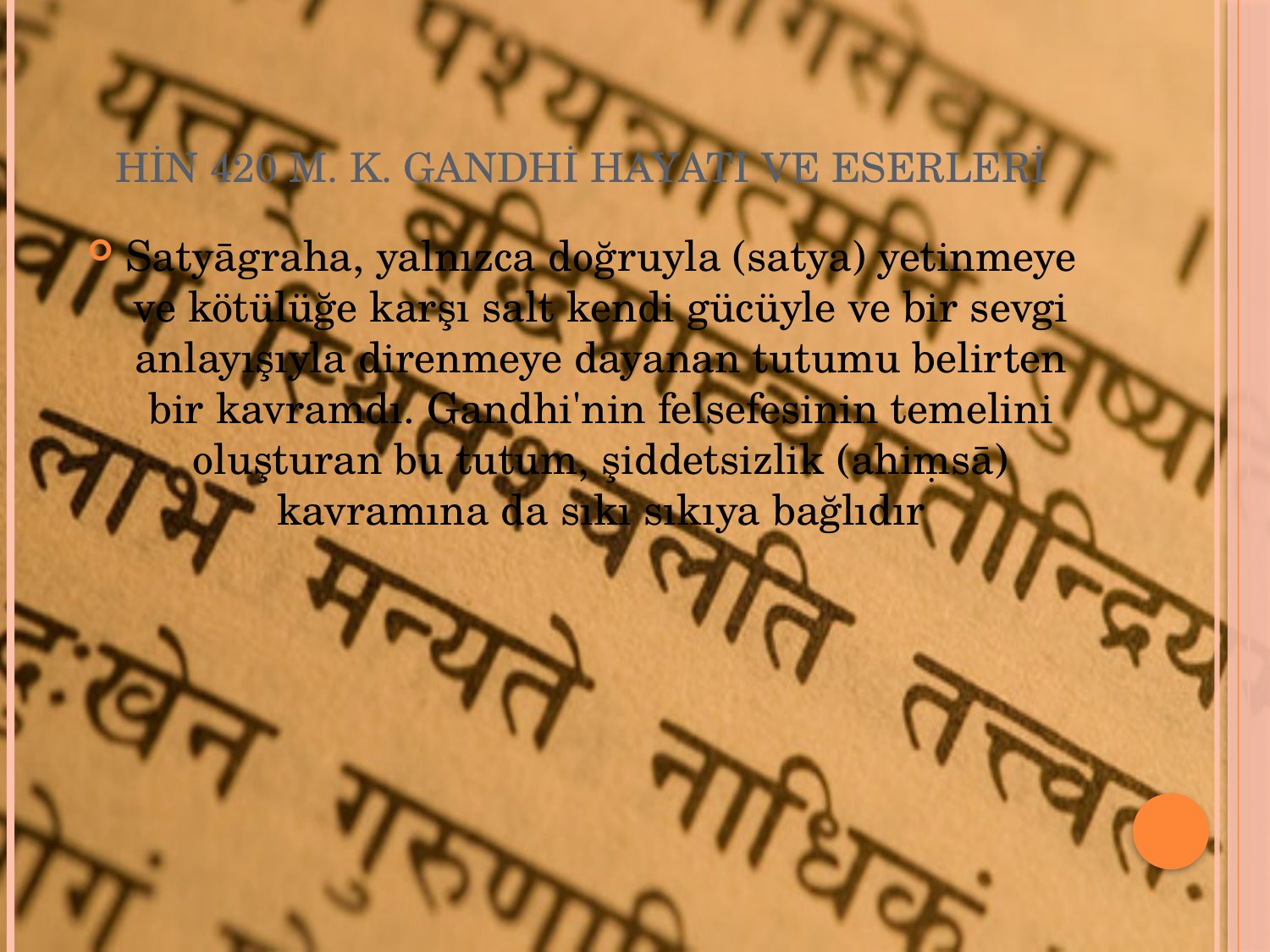

# HİN 420 M. K. GANDHİ HAYATI VE ESERLERİ
Satyāgraha, yalnızca doğruyla (satya) yetinmeye ve kötülüğe karşı salt kendi gücüyle ve bir sevgi anlayışıyla direnmeye dayanan tutumu belirten bir kavramdı. Gandhi'nin felsefesinin temelini oluşturan bu tutum, şiddetsizlik (ahiṃsā) kavramına da sıkı sıkıya bağlıdır